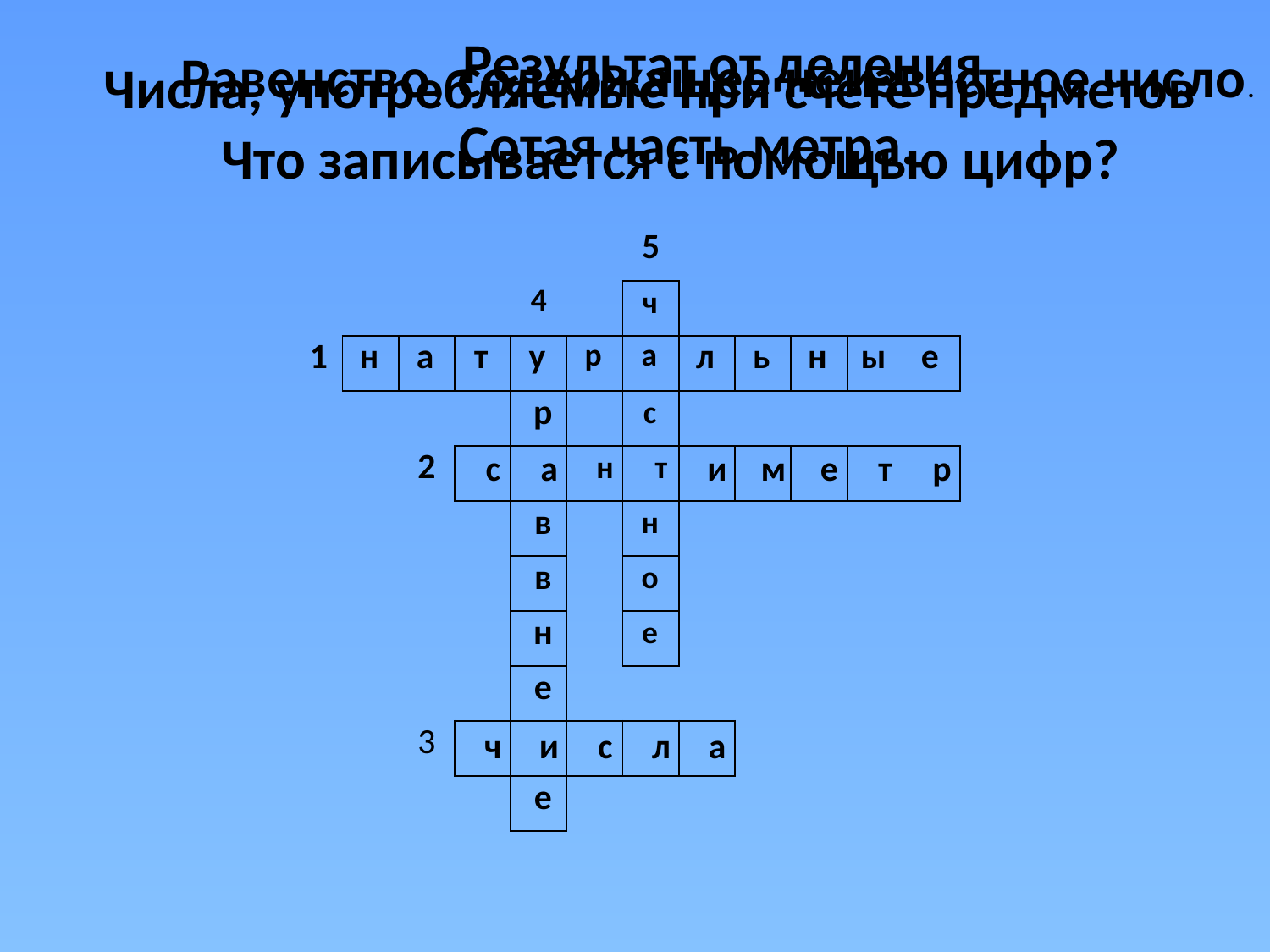

Результат от деления.
Равенство, содержащее неизвестное число.
Числа, употребляемые при счете предметов
Сотая часть метра.
Что записывается с помощью цифр?
|  |  |  |  |  |  | 5 |  |  |  |  |  |  |  |  |
| --- | --- | --- | --- | --- | --- | --- | --- | --- | --- | --- | --- | --- | --- | --- |
|  |  |  |  | 4 |  |  |  |  |  |  |  |  |  |  |
| 1 |  |  |  |  |  |  |  |  |  |  |  |  |  |  |
|  |  |  |  |  |  |  |  |  |  |  |  |  |  |  |
|  |  | 2 |  |  |  |  |  |  |  |  |  |  |  |  |
|  |  |  |  |  |  |  |  |  |  |  |  |  |  |  |
|  |  |  |  |  |  |  |  |  |  |  |  |  |  |  |
|  |  |  |  |  |  |  |  |  |  |  |  |  |  |  |
|  |  |  |  |  |  |  |  |  |  |  |  |  |  |  |
|  |  | 3 |  |  |  |  |  |  |  |  |  |  |  |  |
|  |  |  |  |  |  |  |  |  |  |  |  |  |  |  |
|  |  |  |  |  |  |  |  |  |  |  |  |  |  |  |
| ч |
| --- |
|  |
| с |
|  |
| н |
| о |
| е |
| н | а | т | у | р | а | л | ь | н | ы | е |
| --- | --- | --- | --- | --- | --- | --- | --- | --- | --- | --- |
|  |
| --- |
| р |
|  |
| в |
| в |
| н |
| е |
|  |
| е |
| с | а | н | т | и | м | е | т | р |
| --- | --- | --- | --- | --- | --- | --- | --- | --- |
| ч | и | с | л | а |
| --- | --- | --- | --- | --- |